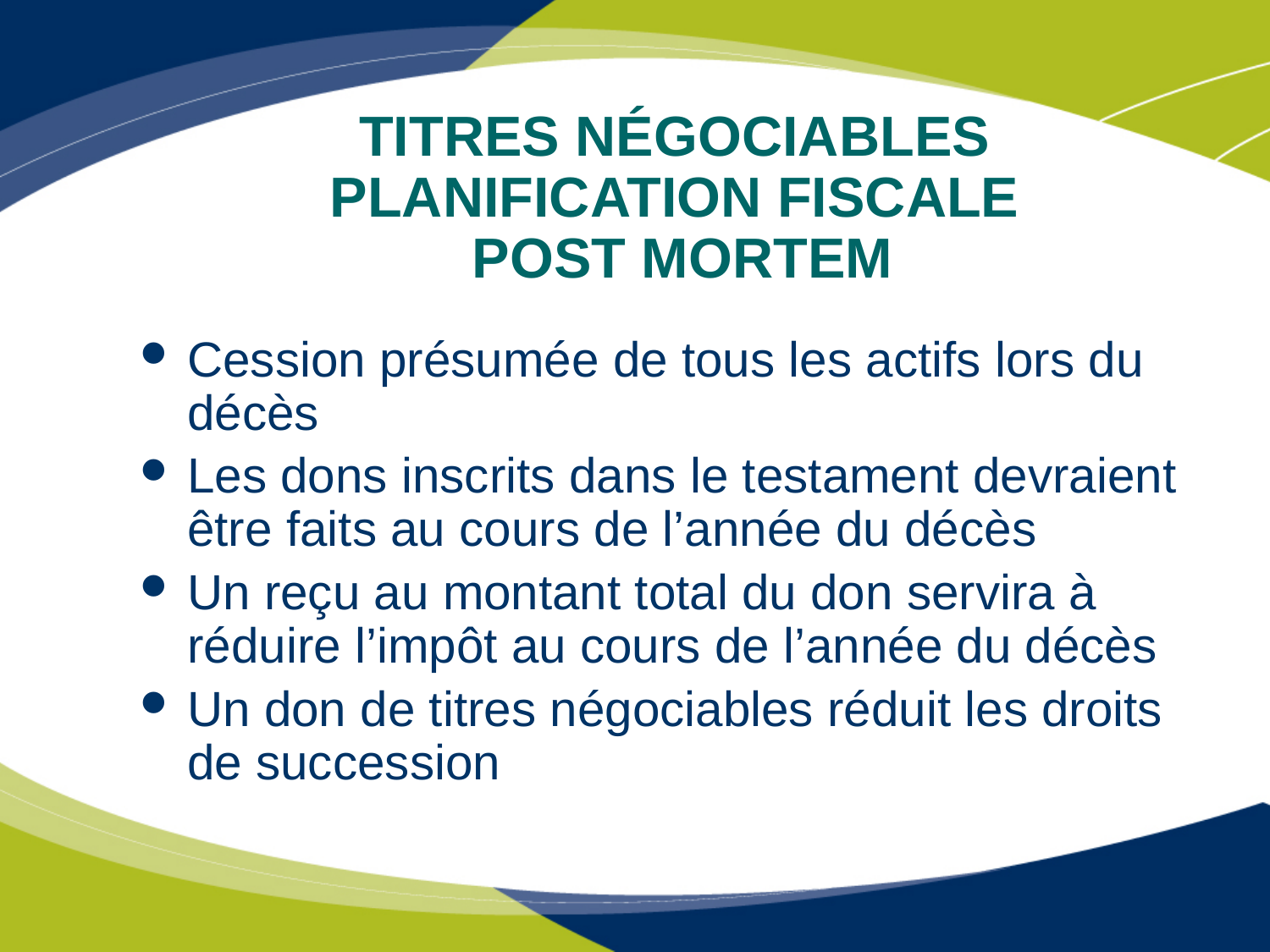

# TITRES NÉGOCIABLES PLANIFICATION FISCALE POST MORTEM
Cession présumée de tous les actifs lors du décès
Les dons inscrits dans le testament devraient être faits au cours de l’année du décès
Un reçu au montant total du don servira à réduire l’impôt au cours de l’année du décès
Un don de titres négociables réduit les droits de succession